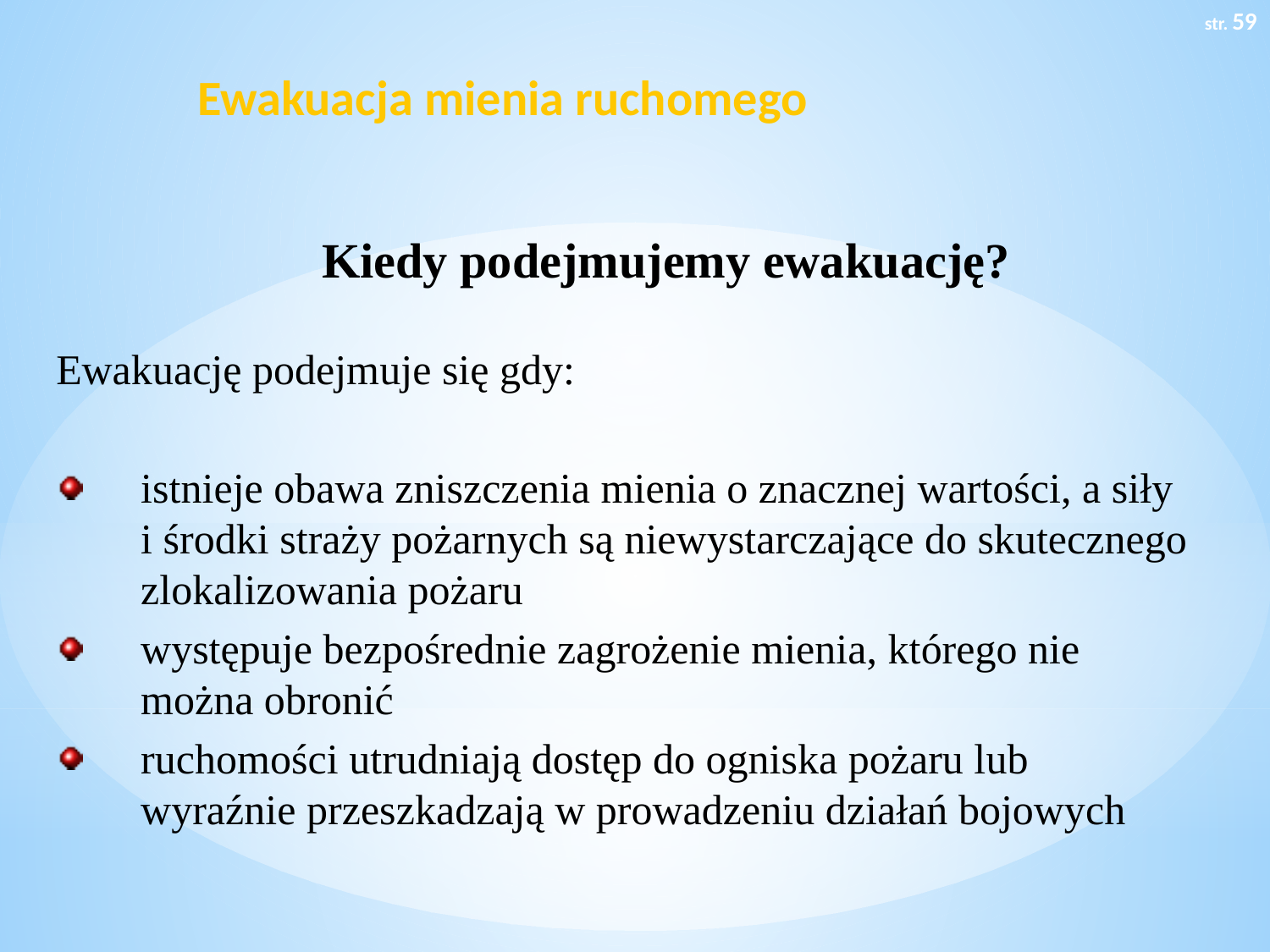

str. 59
# Ewakuacja mienia ruchomego
Kiedy podejmujemy ewakuację?
Ewakuację podejmuje się gdy:

istnieje obawa zniszczenia mienia o znacznej wartości, a siły i środki straży pożarnych są niewystarczające do skutecznego zlokalizowania pożaru
występuje bezpośrednie zagrożenie mienia, którego nie można obronić
ruchomości utrudniają dostęp do ogniska pożaru lub wyraźnie przeszkadzają w prowadzeniu działań bojowych